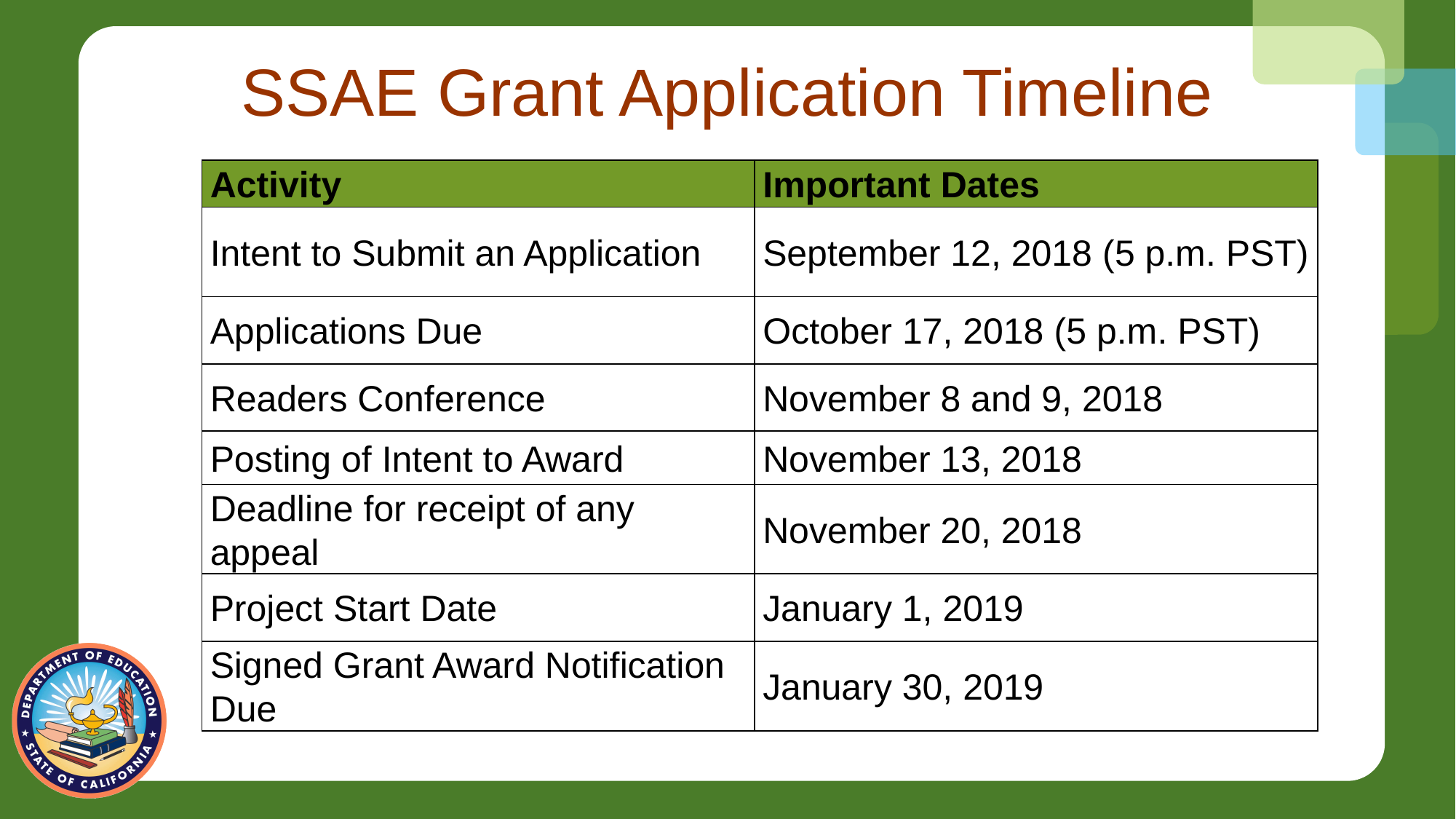

# SSAE Grant Application Timeline
| Activity | Important Dates |
| --- | --- |
| Intent to Submit an Application | September 12, 2018 (5 p.m. PST) |
| Applications Due | October 17, 2018 (5 p.m. PST) |
| Readers Conference | November 8 and 9, 2018 |
| Posting of Intent to Award | November 13, 2018 |
| Deadline for receipt of any appeal | November 20, 2018 |
| Project Start Date | January 1, 2019 |
| Signed Grant Award Notification Due | January 30, 2019 |